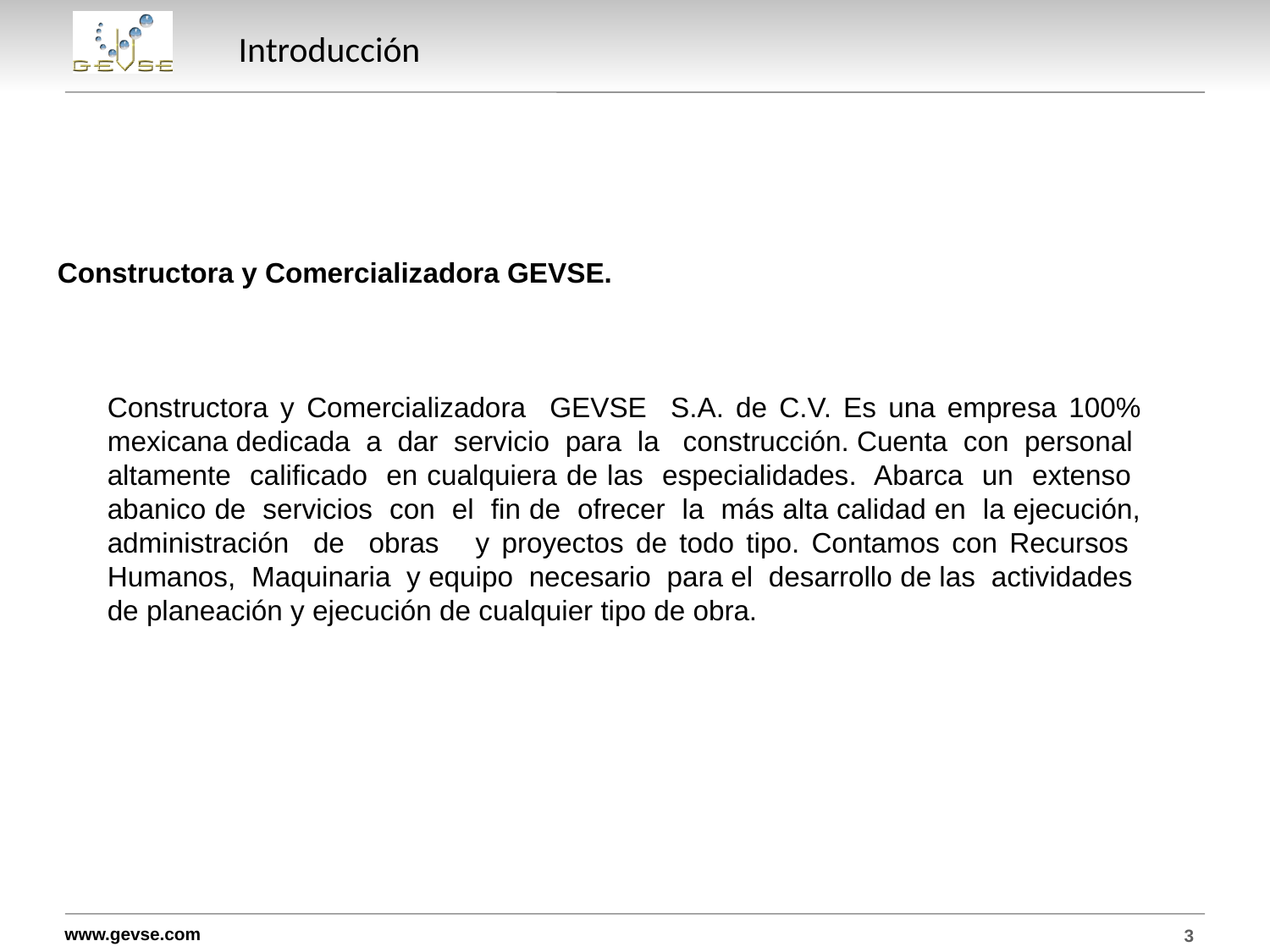

# Introducción
Constructora y Comercializadora GEVSE.
Constructora y Comercializadora  GEVSE  S.A. de C.V. Es una empresa 100% mexicana dedicada  a  dar  servicio  para  la   construcción. Cuenta  con  personal  altamente  calificado  en cualquiera de las  especialidades.  Abarca  un  extenso  abanico de  servicios  con  el  fin de  ofrecer  la  más alta calidad en  la ejecución, administración  de  obras   y proyectos de todo tipo. Contamos con Recursos  Humanos,  Maquinaria  y equipo  necesario  para el  desarrollo de las  actividades  de planeación y ejecución de cualquier tipo de obra.
3